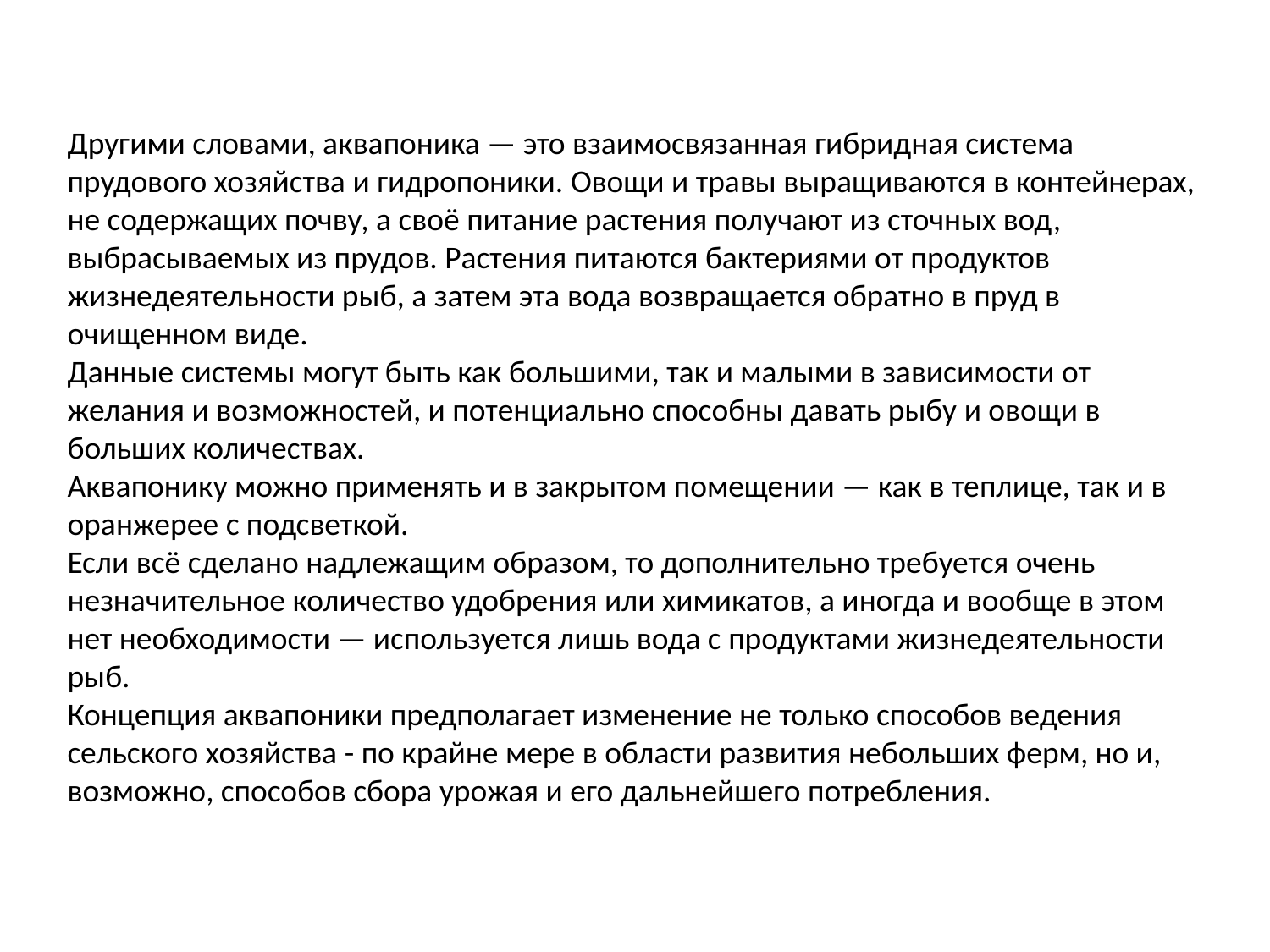

Другими словами, аквапоника — это взаимосвязанная гибридная система прудового хозяйства и гидропоники. Овощи и травы выращиваются в контейнерах, не содержащих почву, а своё питание растения получают из сточных вод, выбрасываемых из прудов. Растения питаются бактериями от продуктов жизнедеятельности рыб, а затем эта вода возвращается обратно в пруд в очищенном виде.
Данные системы могут быть как большими, так и малыми в зависимости от желания и возможностей, и потенциально способны давать рыбу и овощи в больших количествах.
Аквапонику можно применять и в закрытом помещении — как в теплице, так и в оранжерее с подсветкой.
Если всё сделано надлежащим образом, то дополнительно требуется очень незначительное количество удобрения или химикатов, а иногда и вообще в этом нет необходимости — используется лишь вода с продуктами жизнедеятельности рыб.
Концепция аквапоники предполагает изменение не только способов ведения сельского хозяйства - по крайне мере в области развития небольших ферм, но и, возможно, способов сбора урожая и его дальнейшего потребления.